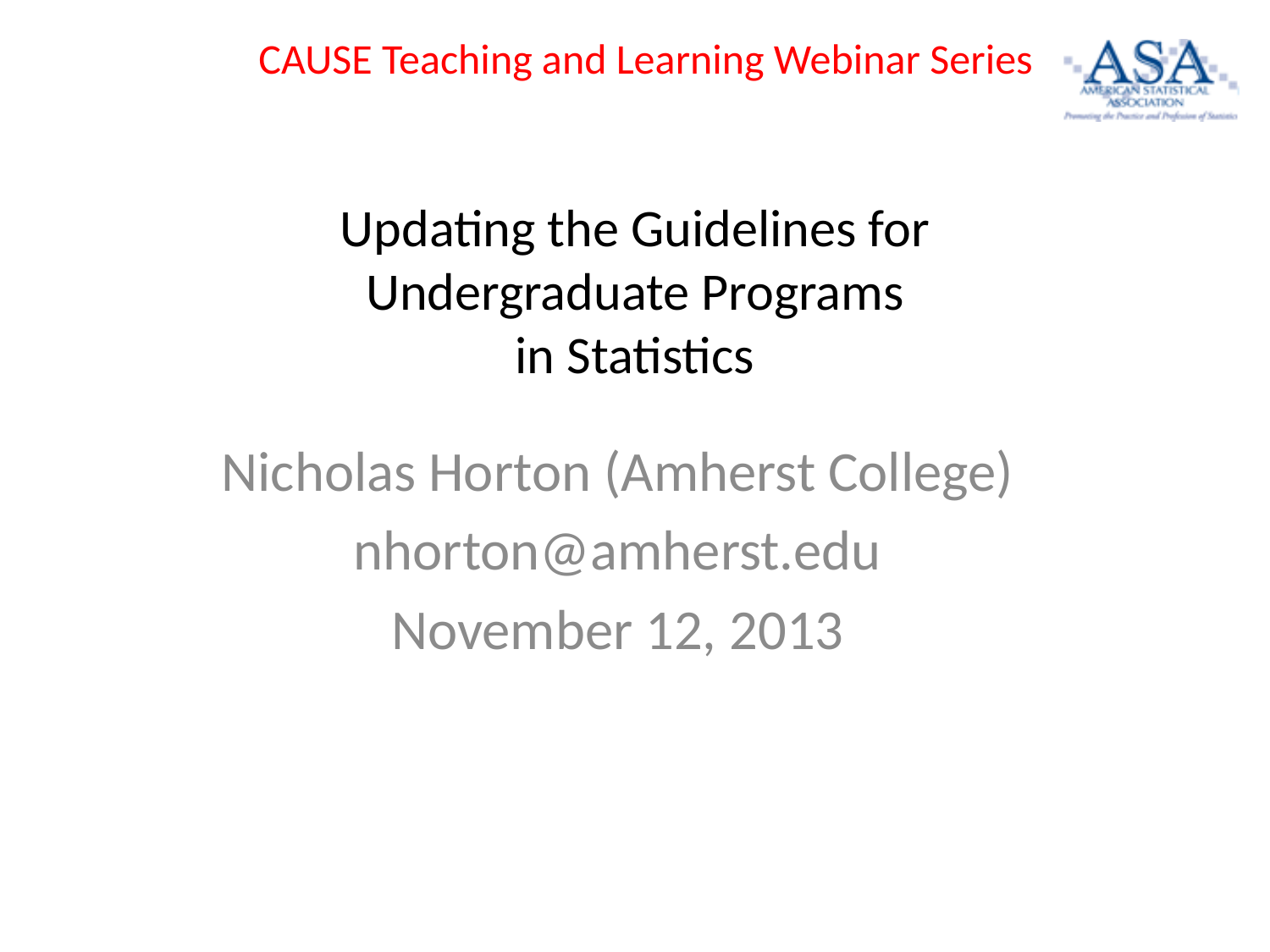

CAUSE Teaching and Learning Webinar Series
# Updating the Guidelines for Undergraduate Programs in Statistics
Nicholas Horton (Amherst College)
nhorton@amherst.edu
November 12, 2013